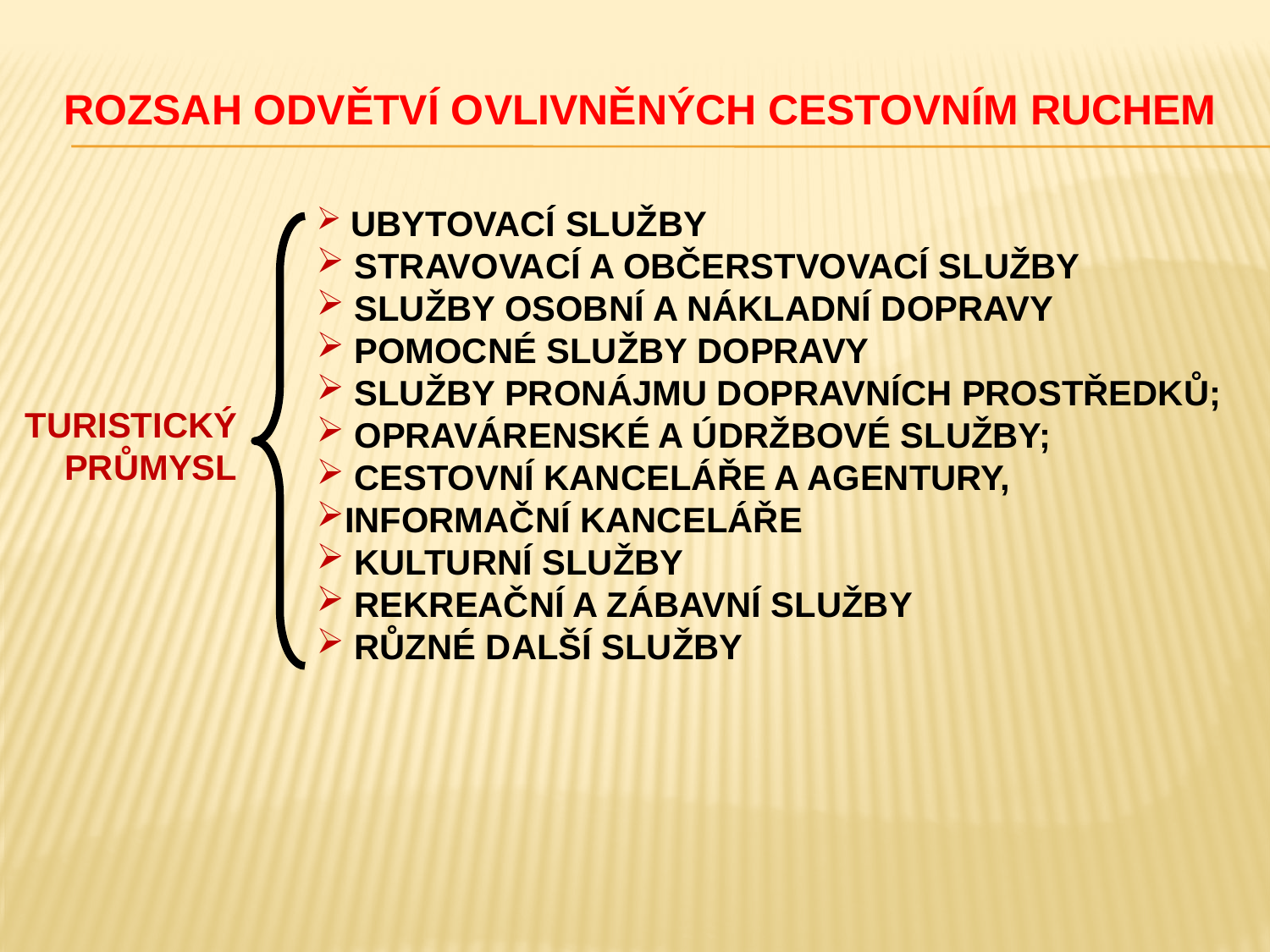

ROZSAH ODVĚTVÍ OVLIVNĚNÝCH CESTOVNÍM RUCHEM
 ubytovací služby
 stravovací a občerstvovací služby
 služby osobní a nákladní dopravy
 pomocné služby dopravy
 služby pronájmu dopravních prostředků;
 opravárenské a údržbové služby;
 cestovní kanceláře a agentury,
informační kanceláře
 kulturní služby
 rekreační a zábavní služby
 různé další služby

TURISTICKÝ PRŮMYSL